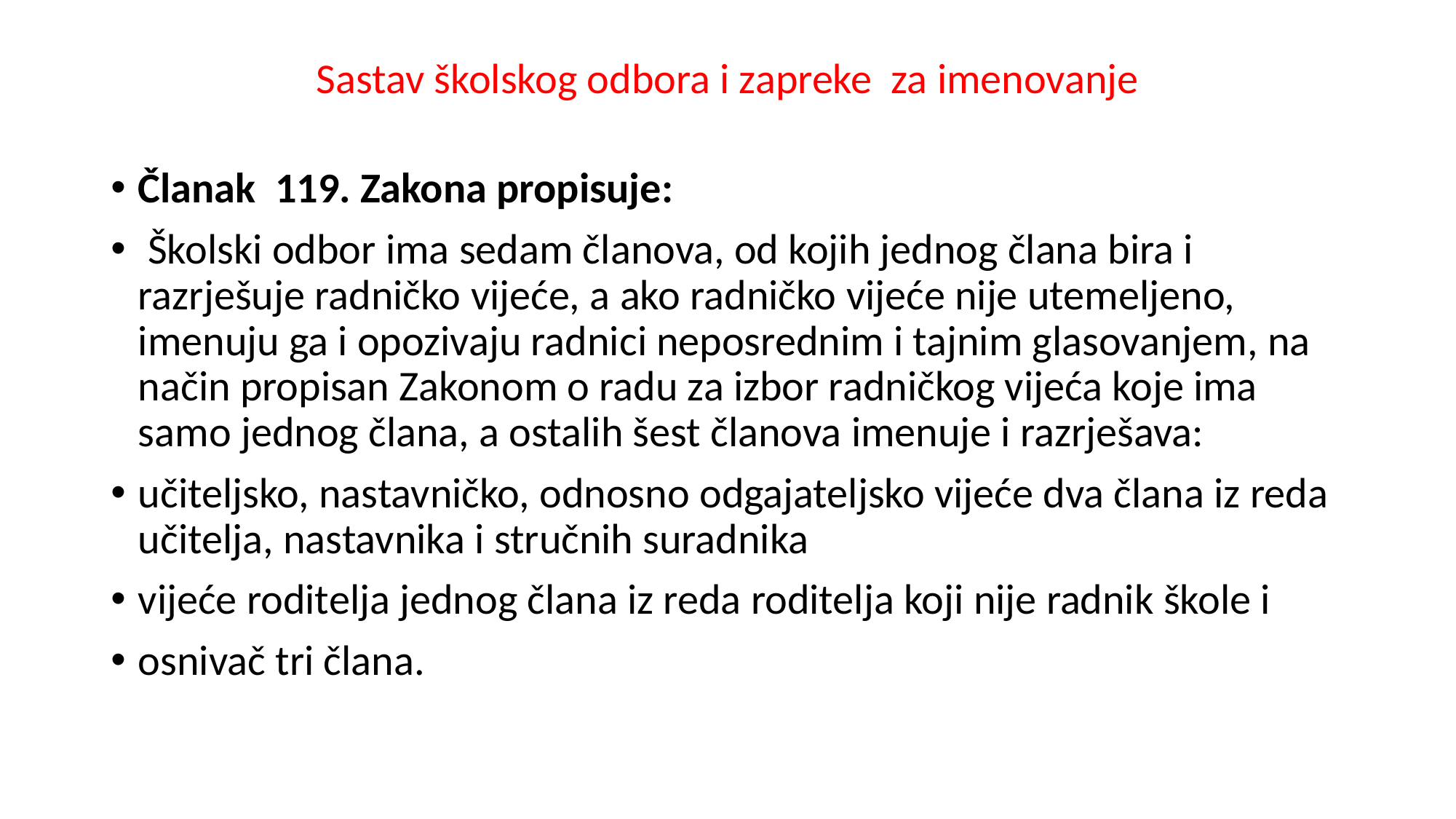

# Sastav školskog odbora i zapreke  za imenovanje
Članak  119. Zakona propisuje:
 Školski odbor ima sedam članova, od kojih jednog člana bira i razrješuje radničko vijeće, a ako radničko vijeće nije utemeljeno, imenuju ga i opozivaju radnici neposrednim i tajnim glasovanjem, na način propisan Zakonom o radu za izbor radničkog vijeća koje ima samo jednog člana, a ostalih šest članova imenuje i razrješava:
učiteljsko, nastavničko, odnosno odgajateljsko vijeće dva člana iz reda učitelja, nastavnika i stručnih suradnika
vijeće roditelja jednog člana iz reda roditelja koji nije radnik škole i
osnivač tri člana.